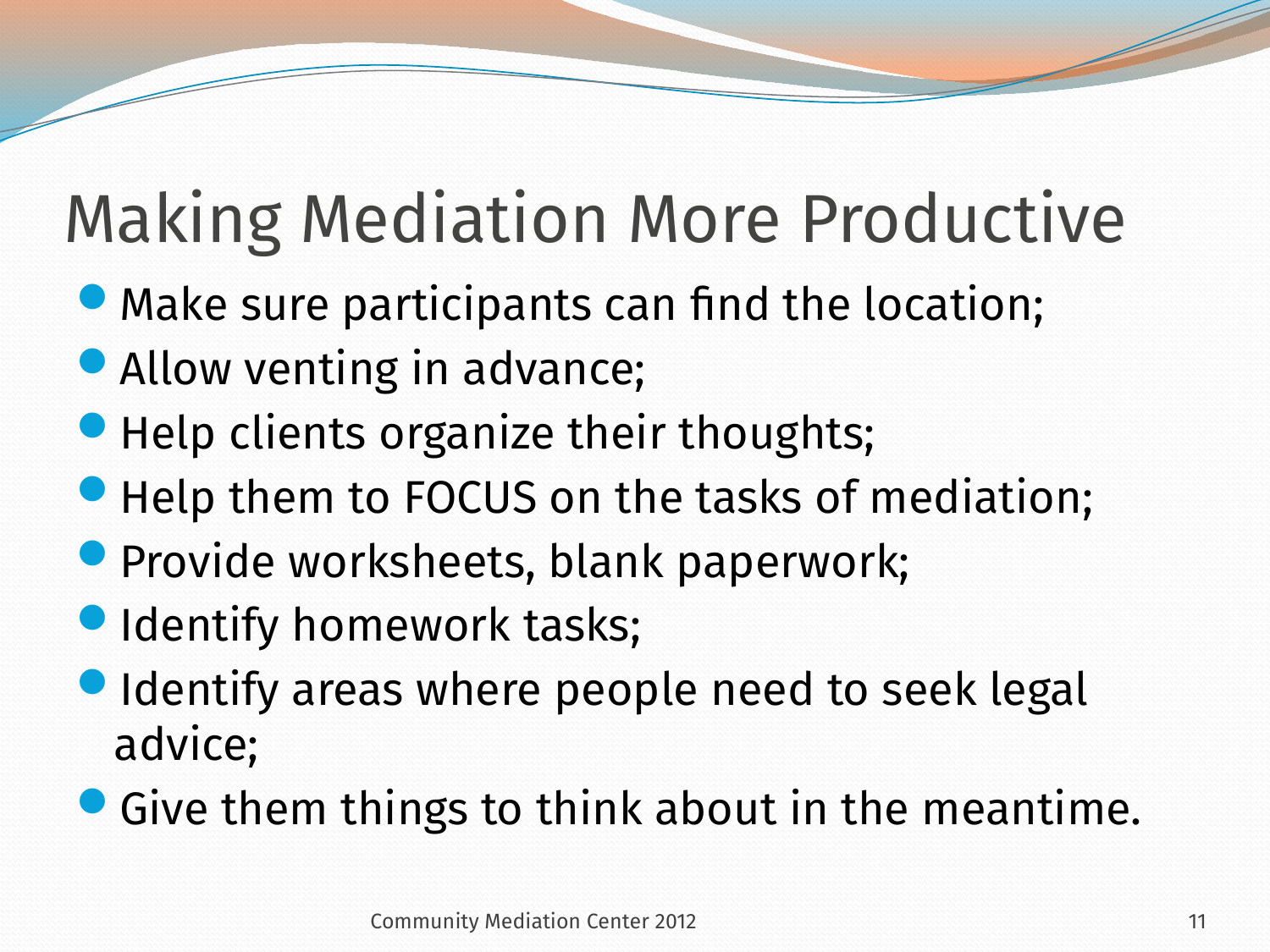

# Making Mediation More Productive
Make sure participants can find the location;
Allow venting in advance;
Help clients organize their thoughts;
Help them to FOCUS on the tasks of mediation;
Provide worksheets, blank paperwork;
Identify homework tasks;
Identify areas where people need to seek legal advice;
Give them things to think about in the meantime.
Community Mediation Center 2012
11